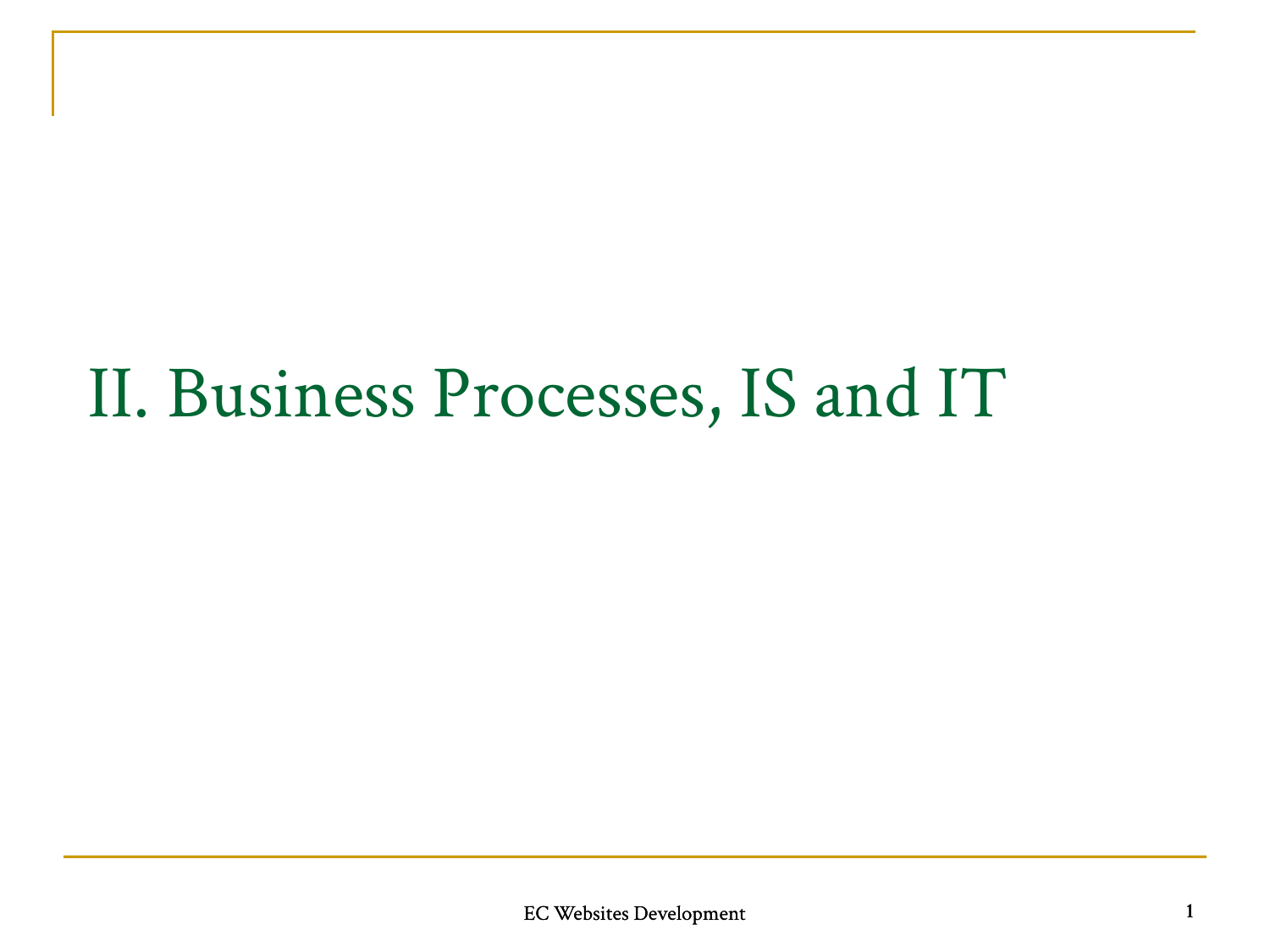

II. Business Processes, IS and IT
1
1
EC Websites Development
EC Websites Development